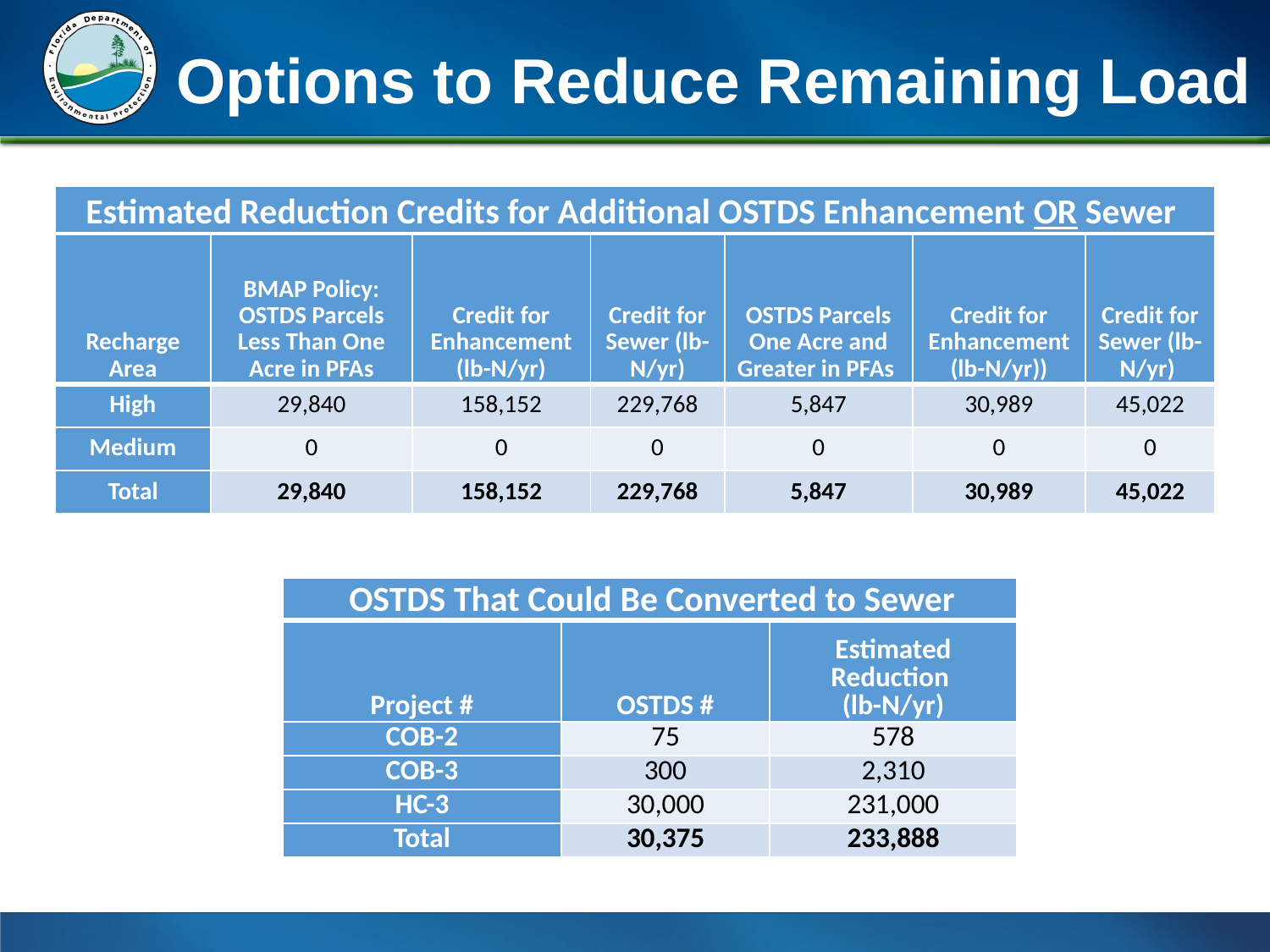

Options to Reduce Remaining Load
| Estimated Reduction Credits for Additional OSTDS Enhancement OR Sewer |
| --- |
| Recharge Area | BMAP Policy: OSTDS Parcels Less Than One Acre in PFAs | Credit for Enhancement (lb-N/yr) | Credit for Sewer (lb-N/yr) | OSTDS Parcels One Acre and Greater in PFAs | Credit for Enhancement (lb-N/yr)) | Credit for Sewer (lb-N/yr) |
| --- | --- | --- | --- | --- | --- | --- |
| High | 29,840 | 158,152 | 229,768 | 5,847 | 30,989 | 45,022 |
| Medium | 0 | 0 | 0 | 0 | 0 | 0 |
| Total | 29,840 | 158,152 | 229,768 | 5,847 | 30,989 | 45,022 |
| OSTDS That Could Be Converted to Sewer |  |  |
| --- | --- | --- |
| Project # | OSTDS # | Estimated Reduction (lb-N/yr) |
| COB-2 | 75 | 578 |
| COB-3 | 300 | 2,310 |
| HC-3 | 30,000 | 231,000 |
| Total | 30,375 | 233,888 |